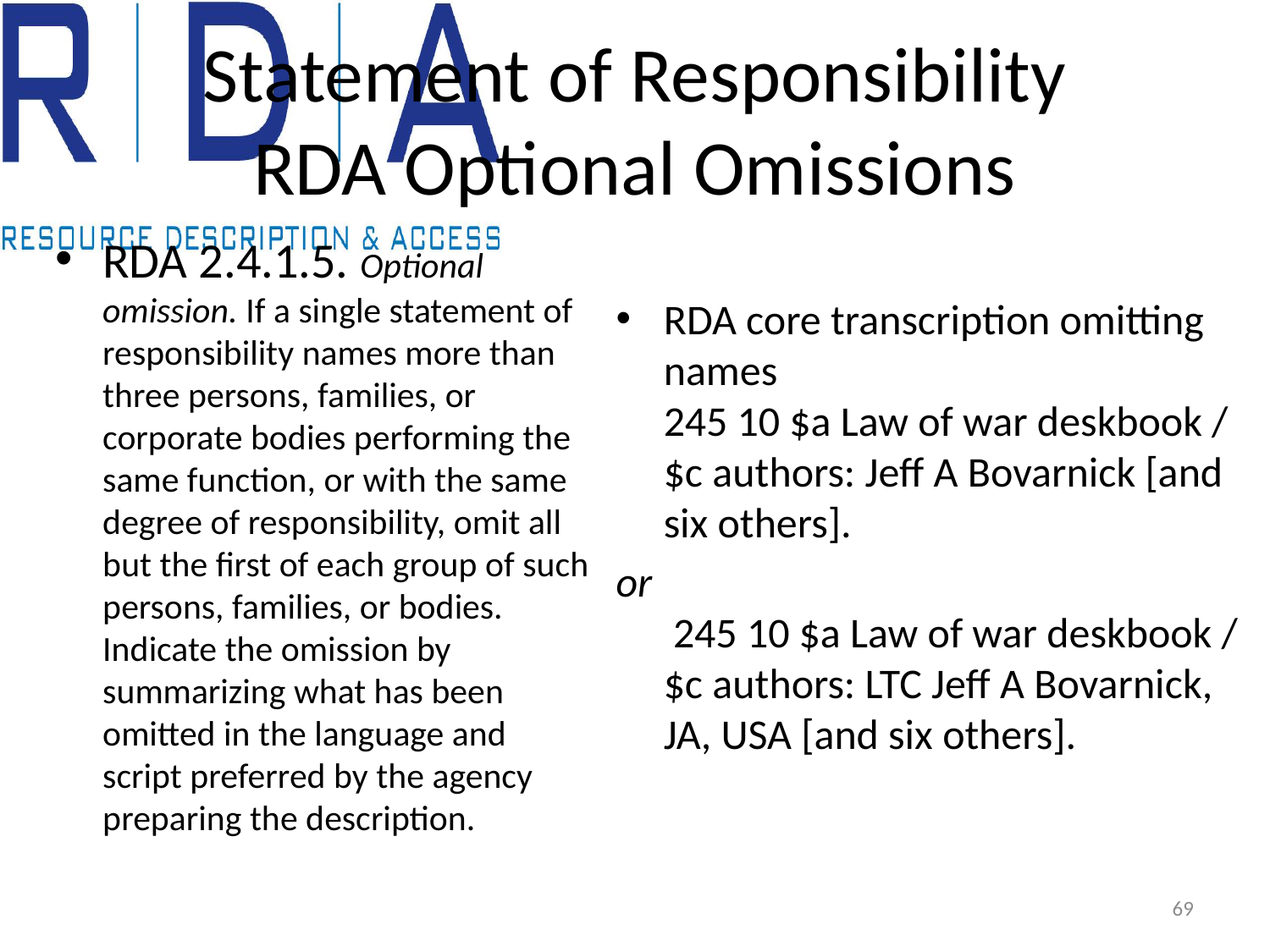

# Statement of Responsibility RDA Optional Omissions
RDA 2.4.1.5. Optional omission. If a single statement of responsibility names more than three persons, families, or corporate bodies performing the same function, or with the same degree of responsibility, omit all but the first of each group of such persons, families, or bodies. Indicate the omission by summarizing what has been omitted in the language and script preferred by the agency preparing the description.
RDA core transcription omitting names
245 10 $a Law of war deskbook / $c authors: Jeff A Bovarnick [and six others].
or
 245 10 $a Law of war deskbook / $c authors: LTC Jeff A Bovarnick, JA, USA [and six others].

69